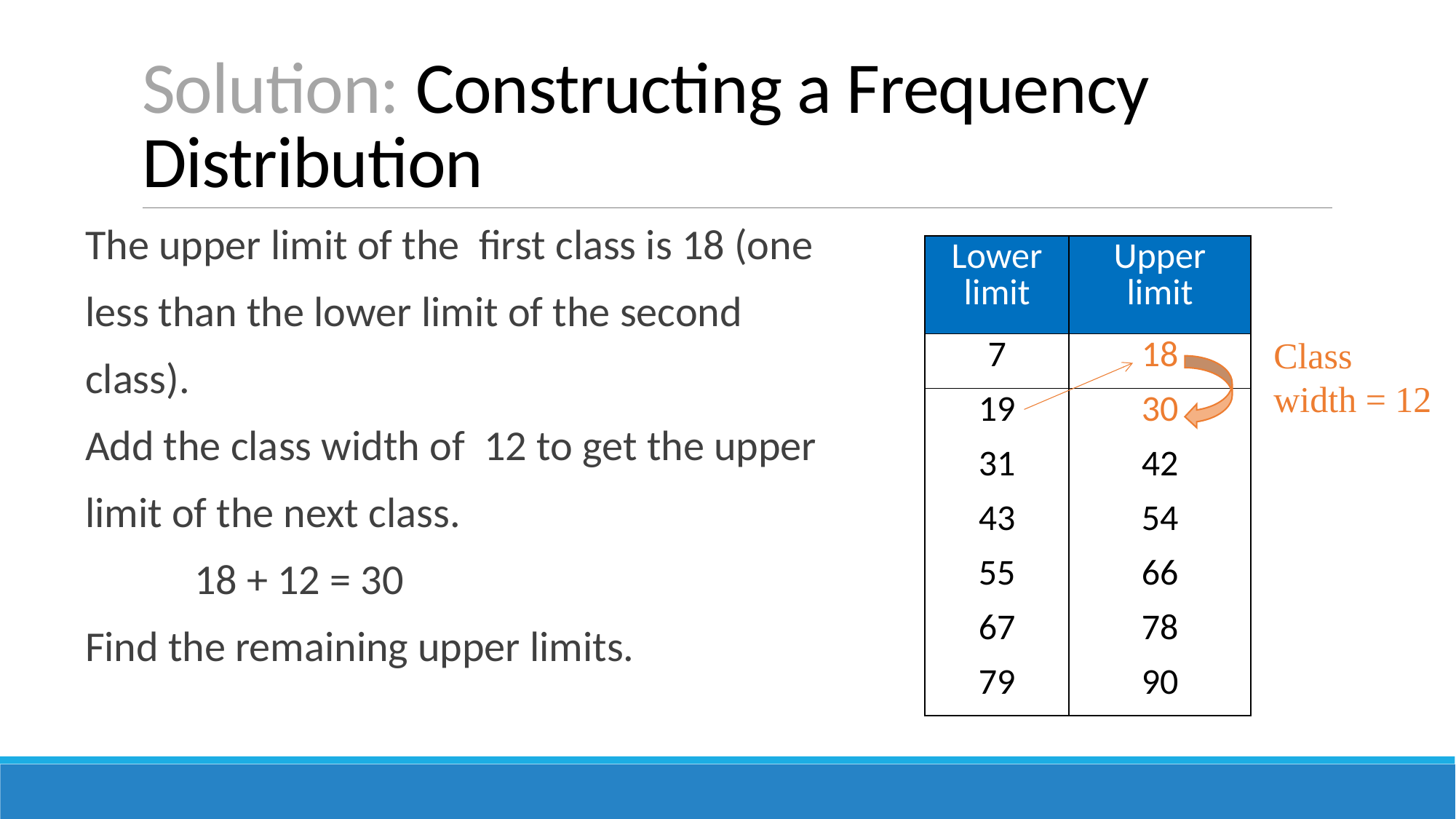

# Solution: Constructing a Frequency Distribution
The upper limit of the  first class is 18 (one
less than the lower limit of the second
class).
Add the class width of  12 to get the upper
limit of the next class.
	18 + 12 = 30
Find the remaining upper limits.
| Lower limit | Upper limit |
| --- | --- |
| 7 | 18 |
| 19 | 30 |
| 31 | 42 |
| 43 | 54 |
| 55 | 66 |
| 67 | 78 |
| 79 | 90 |
Class width = 12